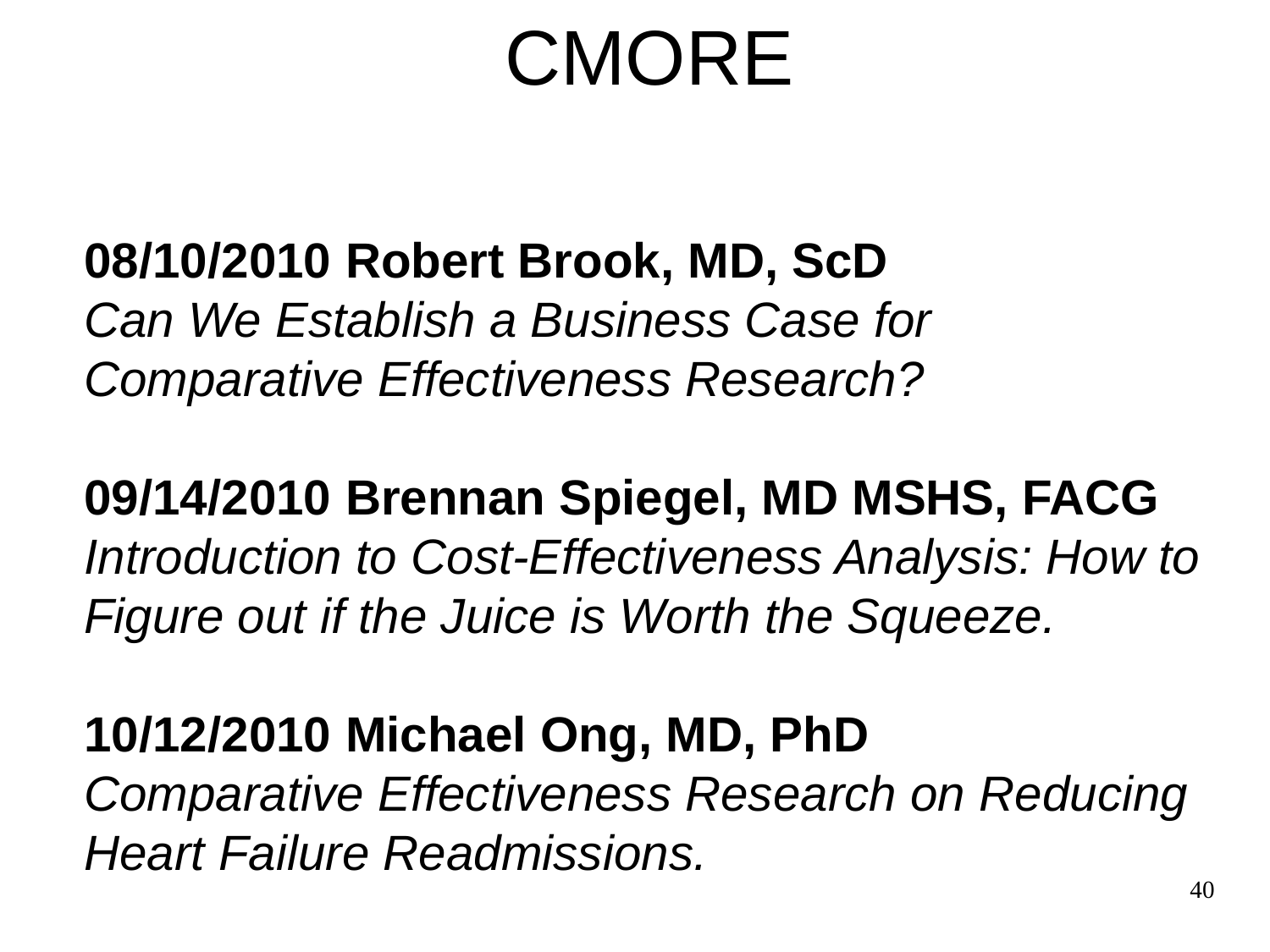

# CMORE
08/10/2010 Robert Brook, MD, ScD
Can We Establish a Business Case for Comparative Effectiveness Research?
09/14/2010 Brennan Spiegel, MD MSHS, FACG
Introduction to Cost-Effectiveness Analysis: How to Figure out if the Juice is Worth the Squeeze.
10/12/2010 Michael Ong, MD, PhD
Comparative Effectiveness Research on Reducing Heart Failure Readmissions.
40